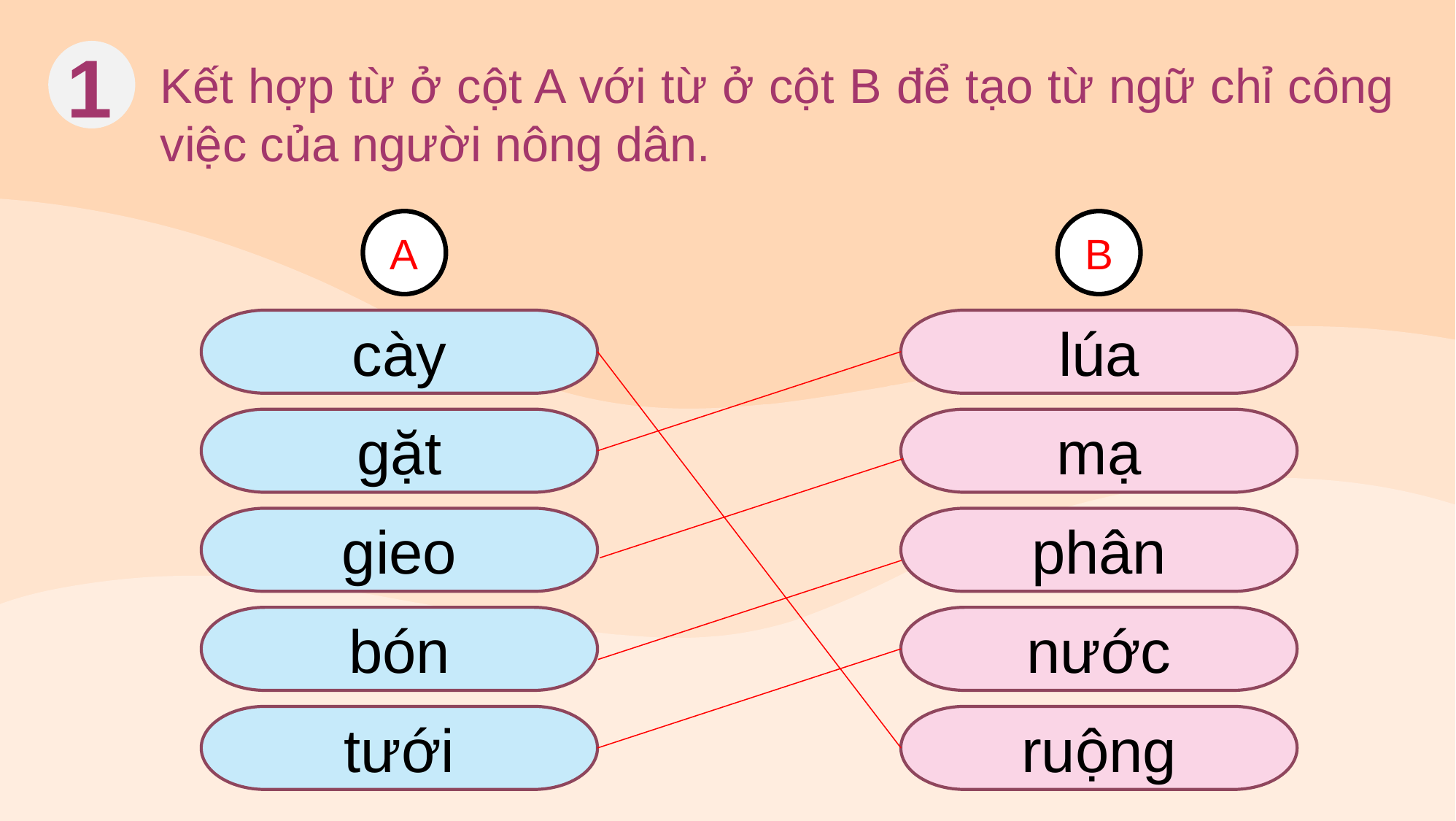

1
# Kết hợp từ ở cột A với từ ở cột B để tạo từ ngữ chỉ công việc của người nông dân.
A
B
cày
lúa
gặt
mạ
gieo
phân
bón
nước
tưới
ruộng